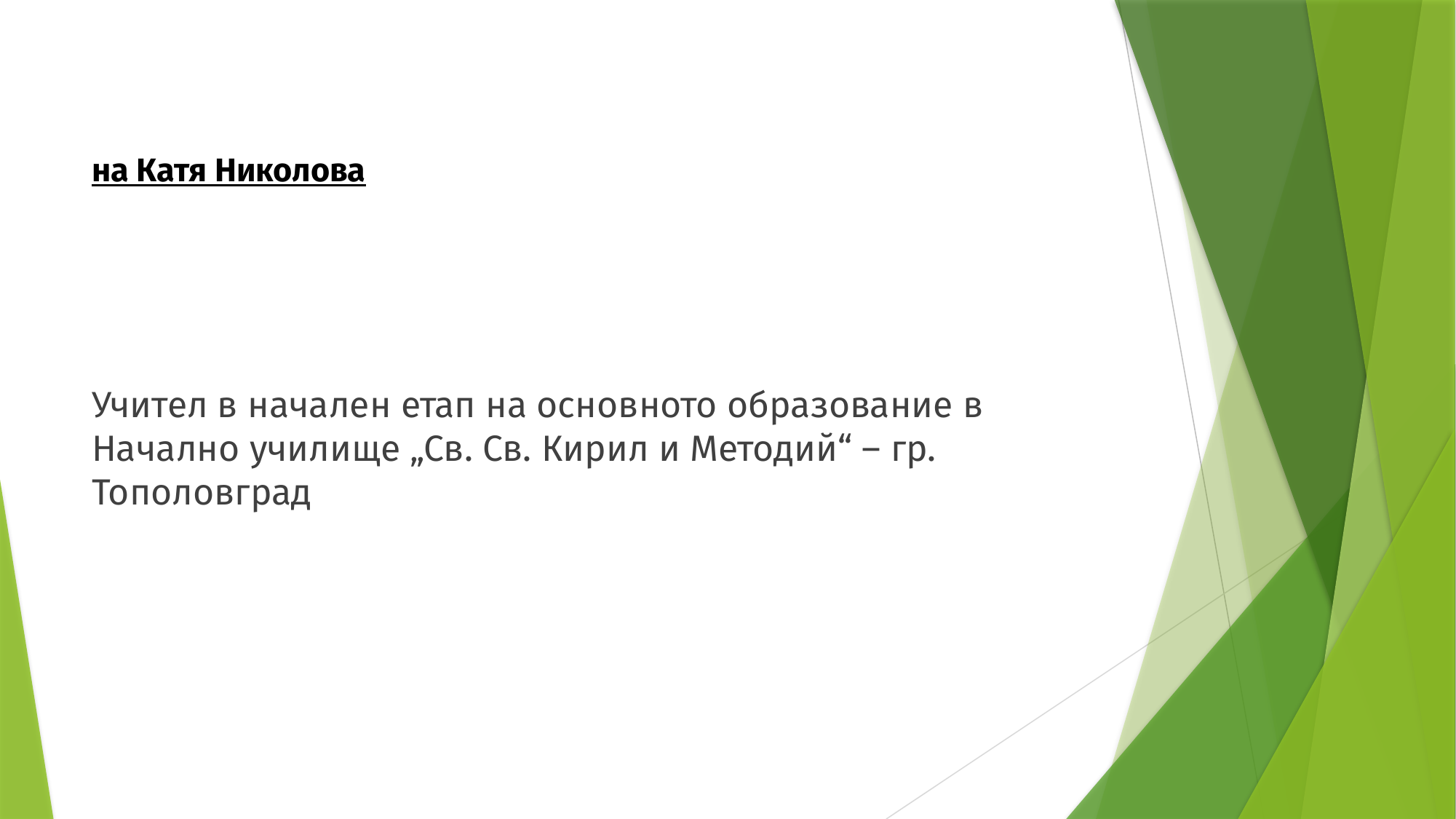

# на Катя Николова

Учител в начален етап на основното образование в Начално училище „Св. Св. Кирил и Методий“ – гр. Тополовград